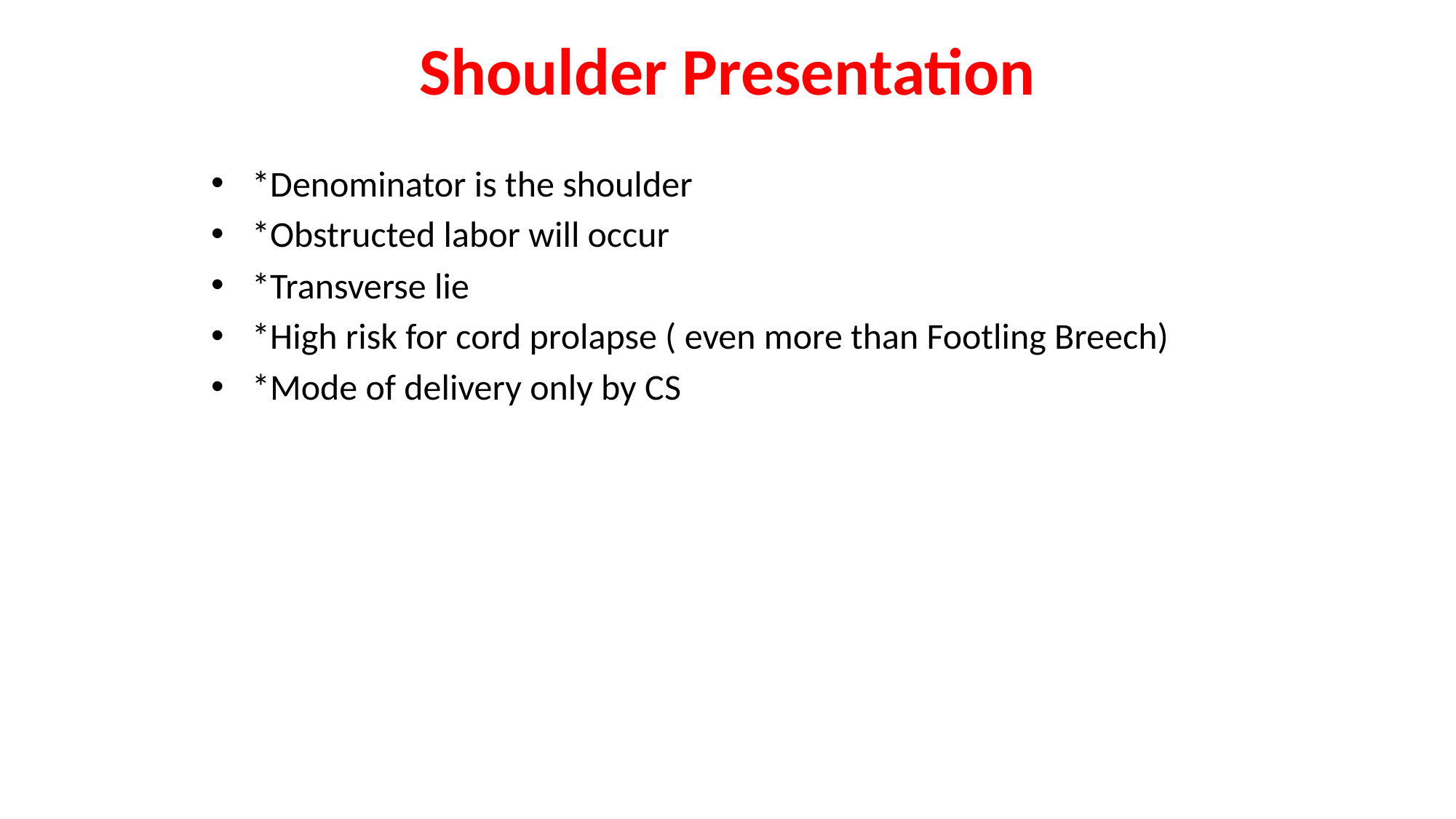

# Shoulder Presentation
*Denominator is the shoulder
*Obstructed labor will occur
*Transverse lie
*High risk for cord prolapse ( even more than Footling Breech)
*Mode of delivery only by CS